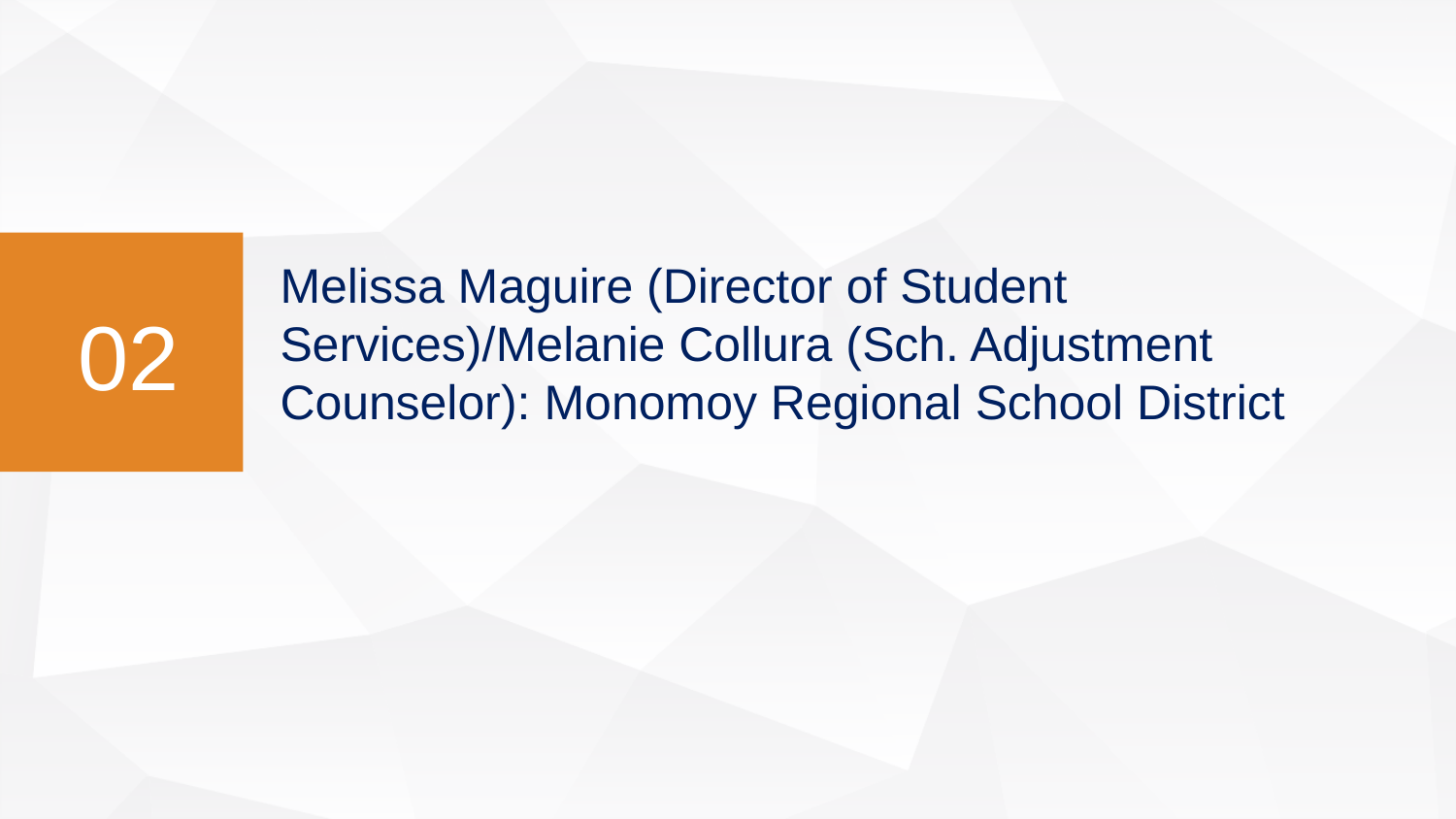

02
Melissa Maguire (Director of Student Services)/Melanie Collura (Sch. Adjustment Counselor): Monomoy Regional School District